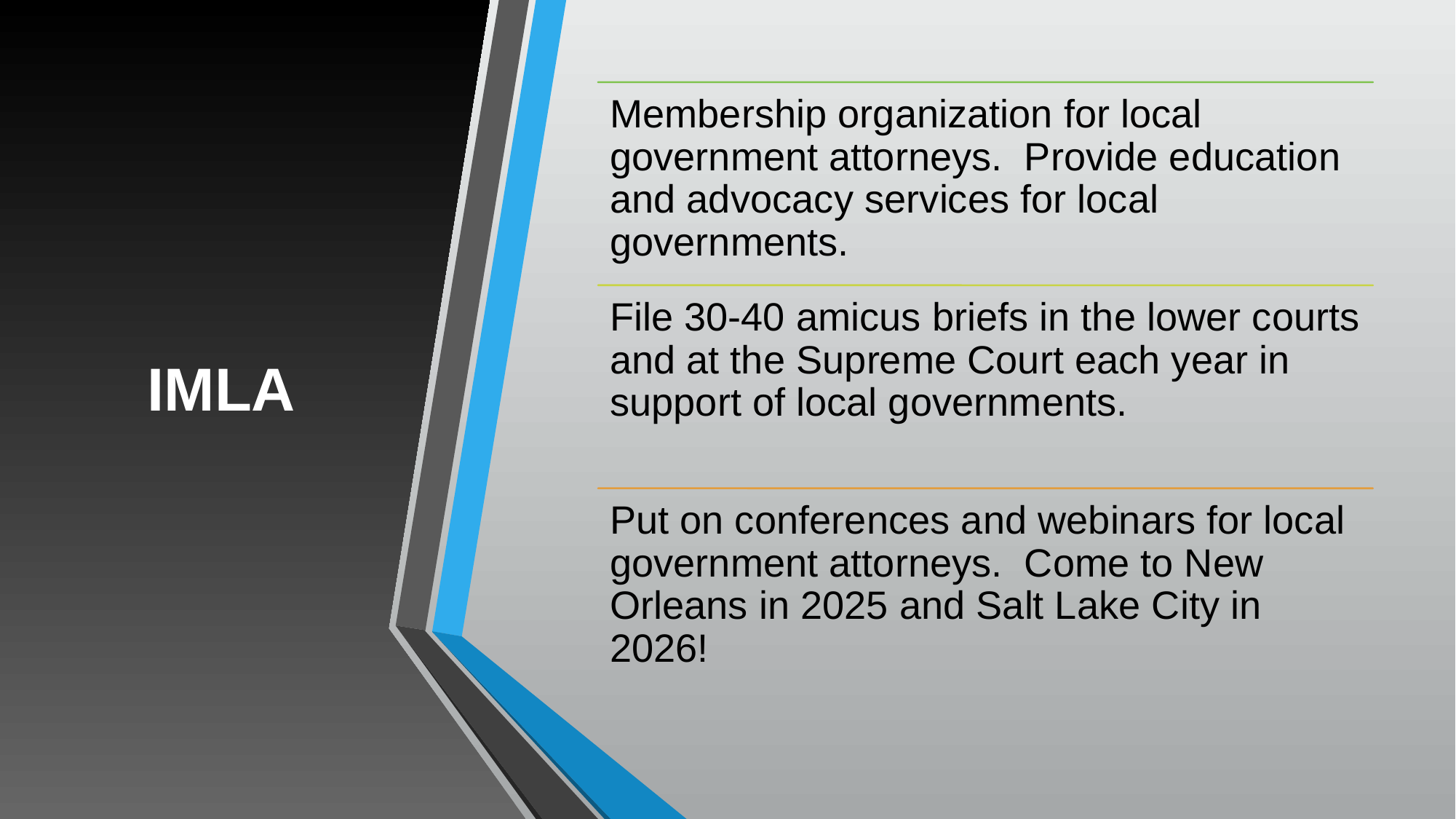

# IMLA
Membership organization for local government attorneys.  Provide education and advocacy services for local governments.
File 30-40 amicus briefs in the lower courts and at the Supreme Court each year in support of local governments.
Put on conferences and webinars for local government attorneys.  Come to New Orleans in 2025 and Salt Lake City in 2026!